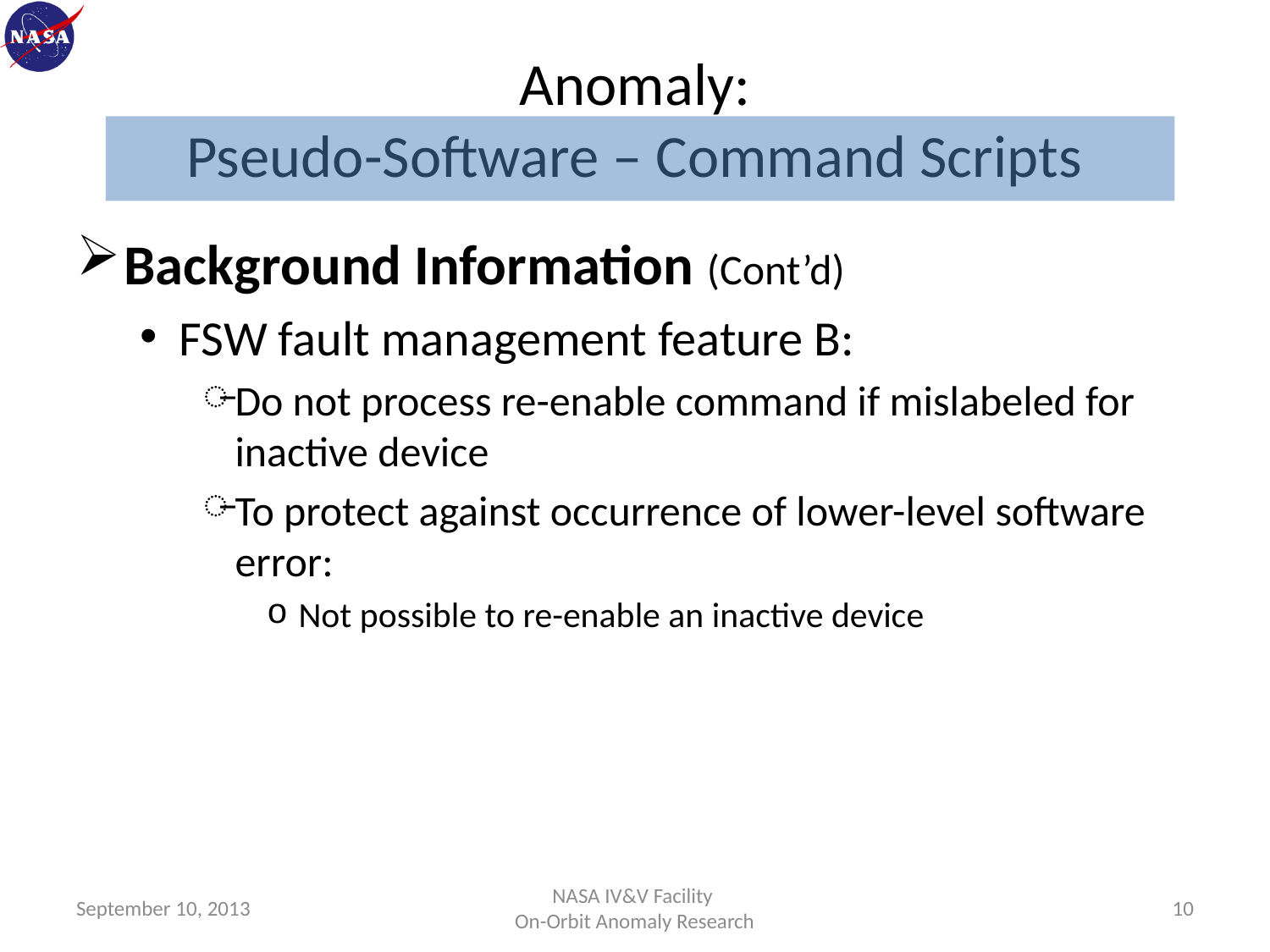

# Anomaly: Pseudo-Software – Command Scripts

Background Information (Cont’d)
FSW fault management feature B:
Do not process re-enable command if mislabeled for inactive device
To protect against occurrence of lower-level software error:
Not possible to re-enable an inactive device
September 10, 2013
NASA IV&V Facility
On-Orbit Anomaly Research
10